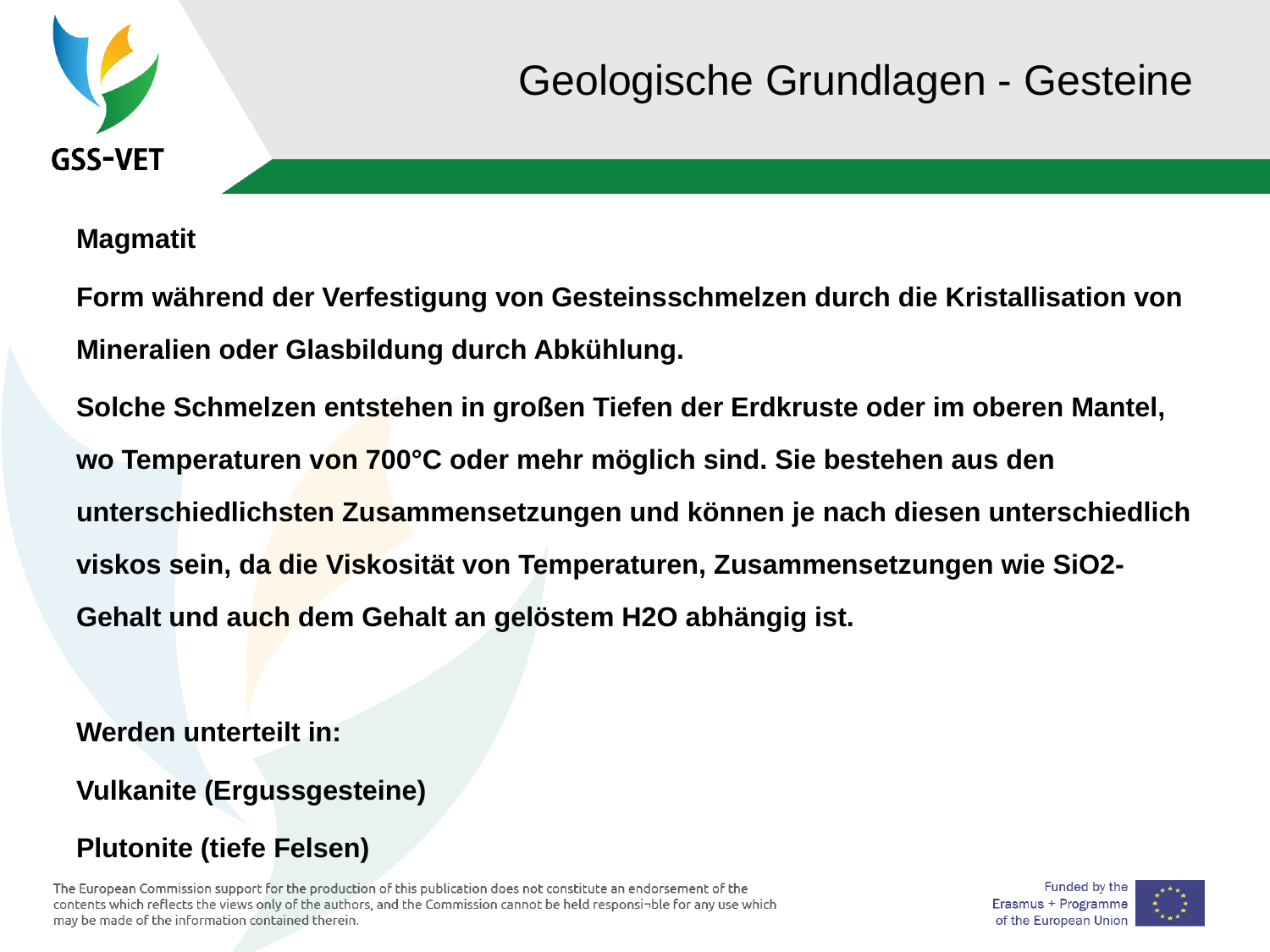

# Geologische Grundlagen - Gesteine
Magmatit
Form während der Verfestigung von Gesteinsschmelzen durch die Kristallisation von Mineralien oder Glasbildung durch Abkühlung.
Solche Schmelzen entstehen in großen Tiefen der Erdkruste oder im oberen Mantel, wo Temperaturen von 700°C oder mehr möglich sind. Sie bestehen aus den unterschiedlichsten Zusammensetzungen und können je nach diesen unterschiedlich viskos sein, da die Viskosität von Temperaturen, Zusammensetzungen wie SiO2-Gehalt und auch dem Gehalt an gelöstem H2O abhängig ist.

Werden unterteilt in:
Vulkanite (Ergussgesteine)
Plutonite (tiefe Felsen)